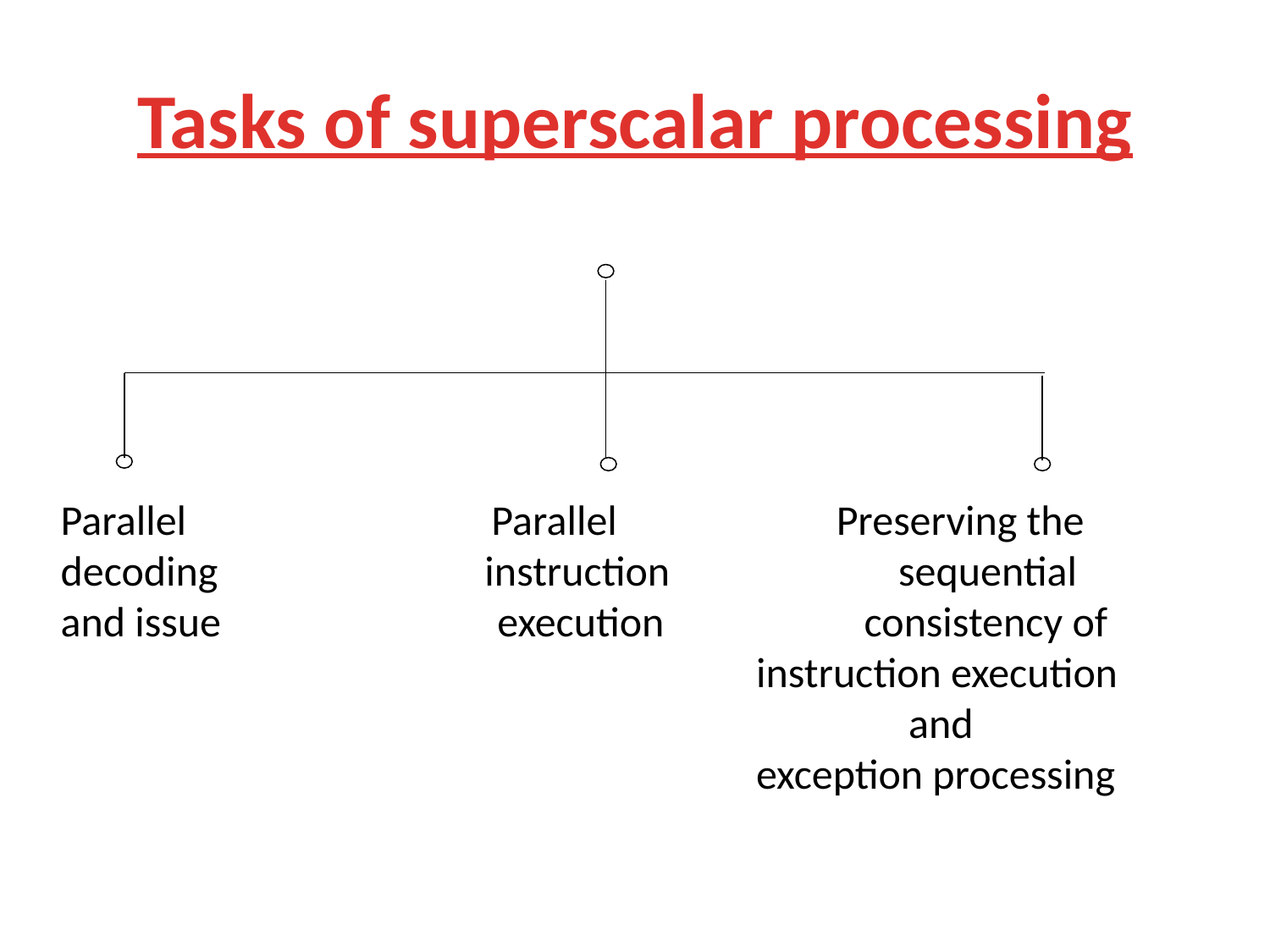

# Tasks of superscalar processing

Parallel                                Parallel                       Preserving the
decoding                            instruction                        sequential
and issue                             execution                     consistency of
                                                                         instruction execution
                                                                                         and
                                                                         exception processing